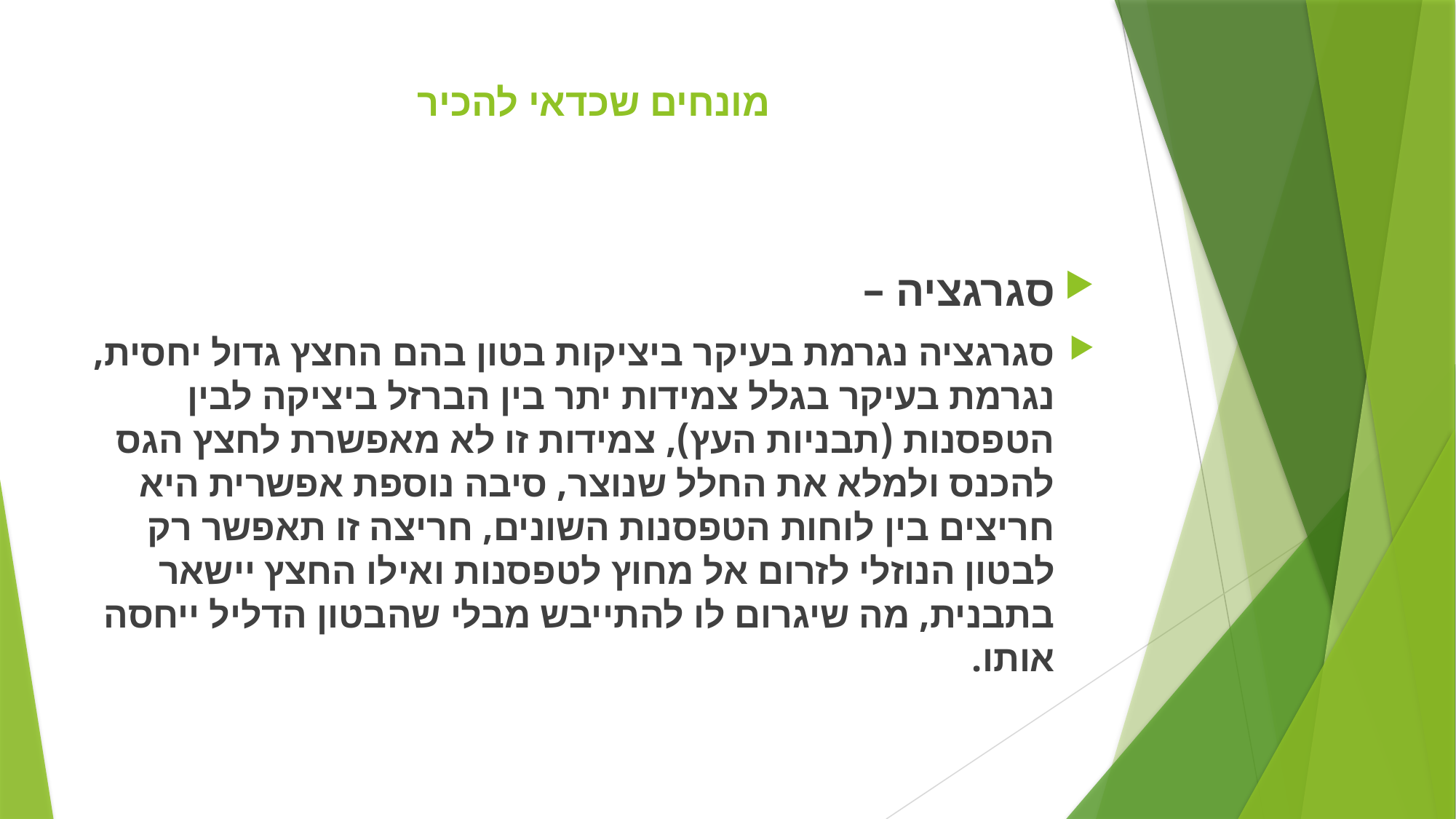

# מונחים שכדאי להכיר
סגרגציה –
סגרגציה נגרמת בעיקר ביציקות בטון בהם החצץ גדול יחסית, נגרמת בעיקר בגלל צמידות יתר בין הברזל ביציקה לבין הטפסנות (תבניות העץ), צמידות זו לא מאפשרת לחצץ הגס להכנס ולמלא את החלל שנוצר, סיבה נוספת אפשרית היא חריצים בין לוחות הטפסנות השונים, חריצה זו תאפשר רק לבטון הנוזלי לזרום אל מחוץ לטפסנות ואילו החצץ יישאר בתבנית, מה שיגרום לו להתייבש מבלי שהבטון הדליל ייחסה אותו.